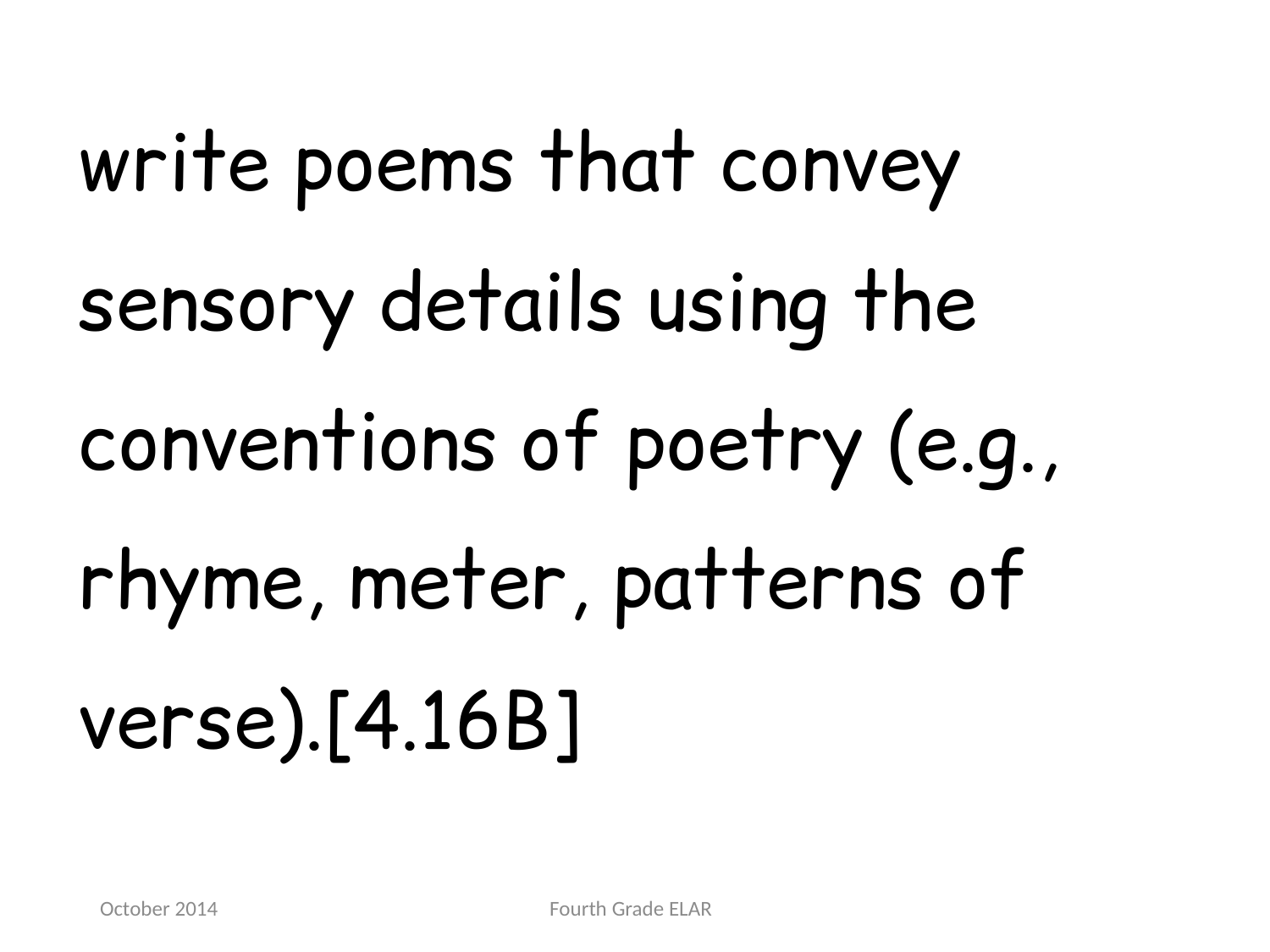

write poems that convey sensory details using the conventions of poetry (e.g., rhyme, meter, patterns of verse).[4.16B]
October 2014
Fourth Grade ELAR